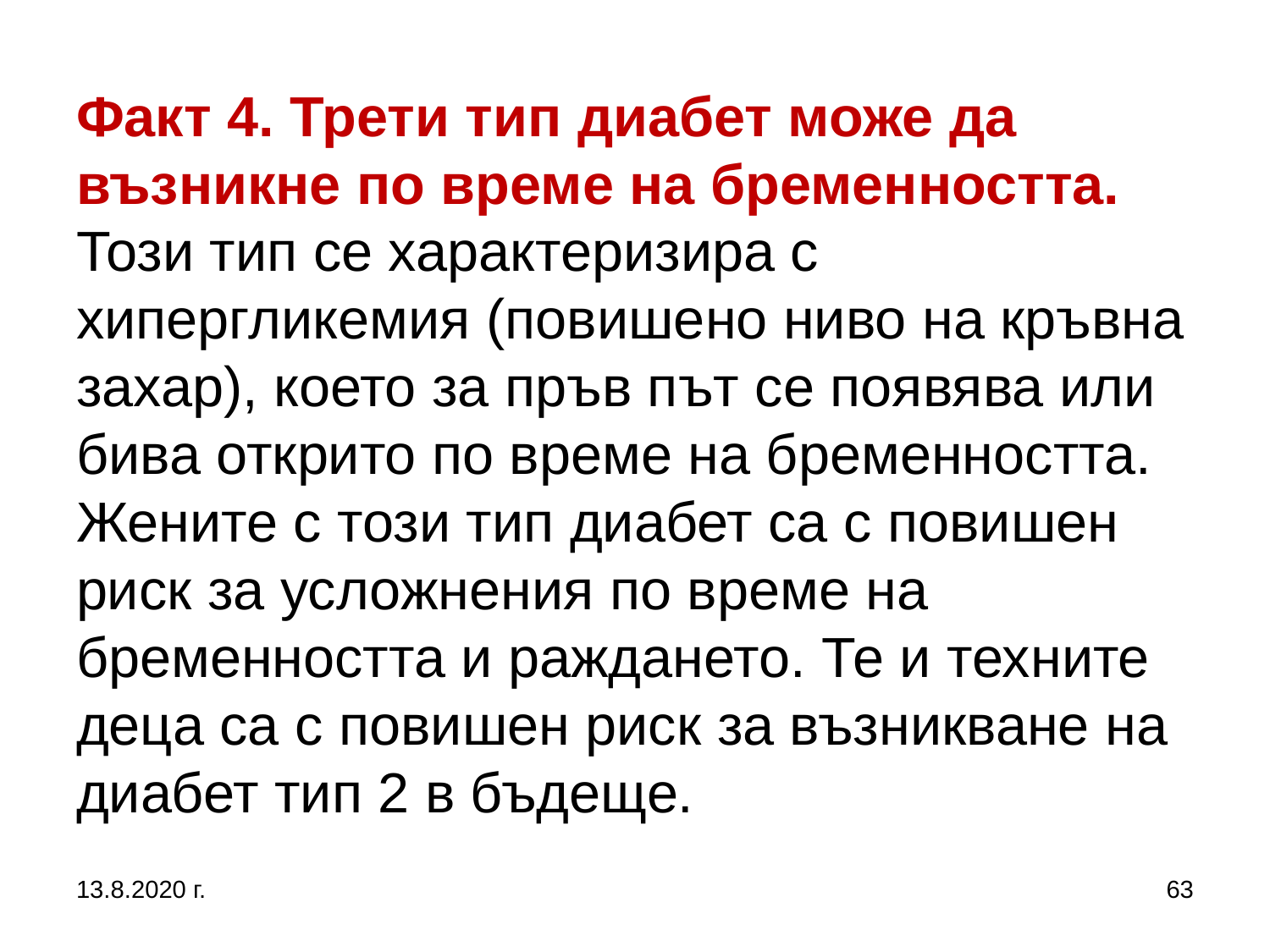

# Факт 4. Трети тип диабет може да възникне по време на бременността. Този тип се характеризира с хипергликемия (повишено ниво на кръвна захар), което за пръв път се появява или бива открито по време на бременността. Жените с този тип диабет са с повишен риск за усложнения по време на бременността и раждането. Те и техните деца са с повишен риск за възникване на диабет тип 2 в бъдеще.
13.8.2020 г.
63